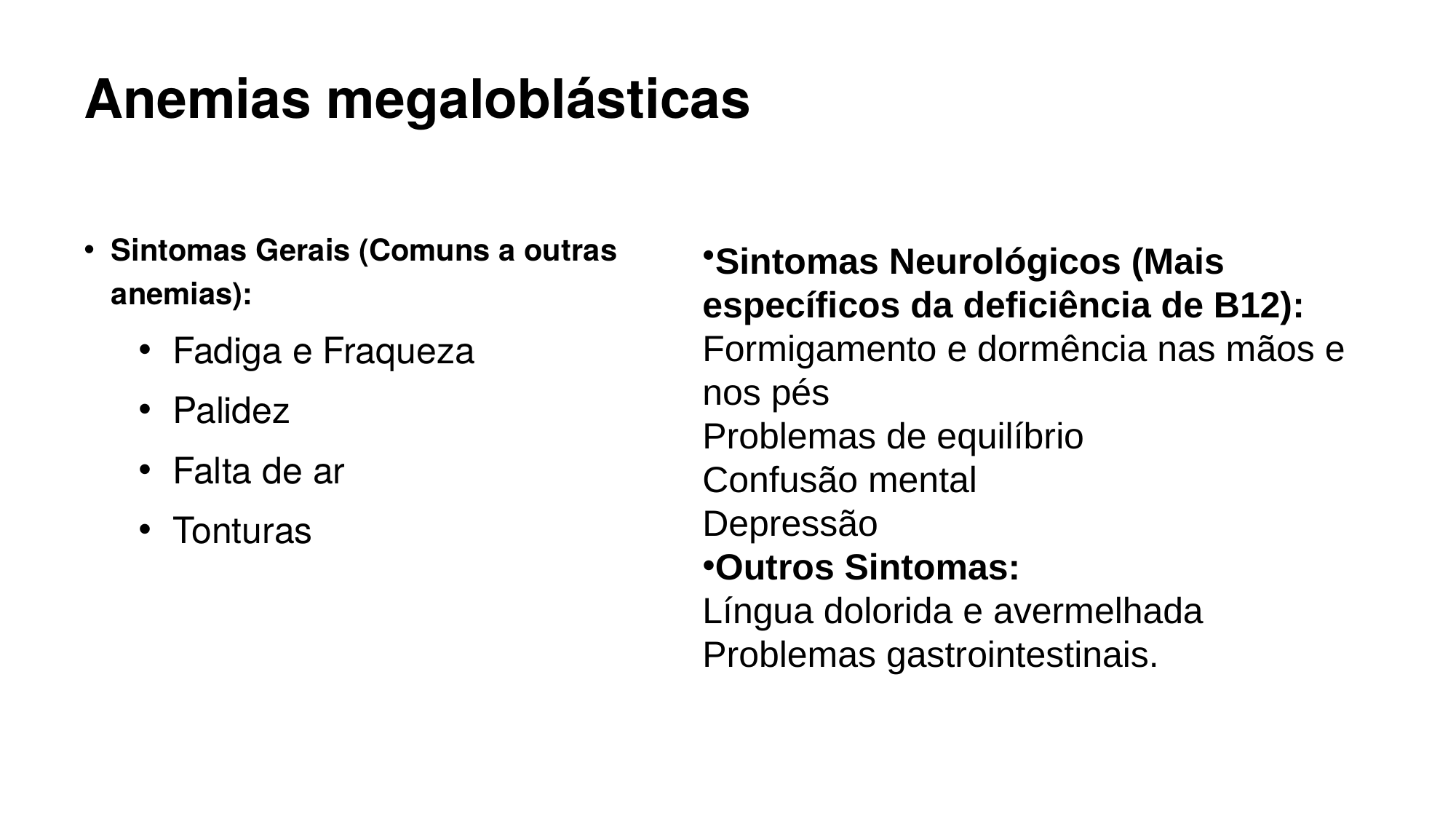

# Anemias megaloblásticas
Sintomas Gerais (Comuns a outras anemias):
Fadiga e Fraqueza
Palidez
Falta de ar
Tonturas

Sintomas Neurológicos (Mais específicos da deficiência de B12):
Formigamento e dormência nas mãos e nos pés
Problemas de equilíbrio
Confusão mental
Depressão
Outros Sintomas:
Língua dolorida e avermelhada
Problemas gastrointestinais.